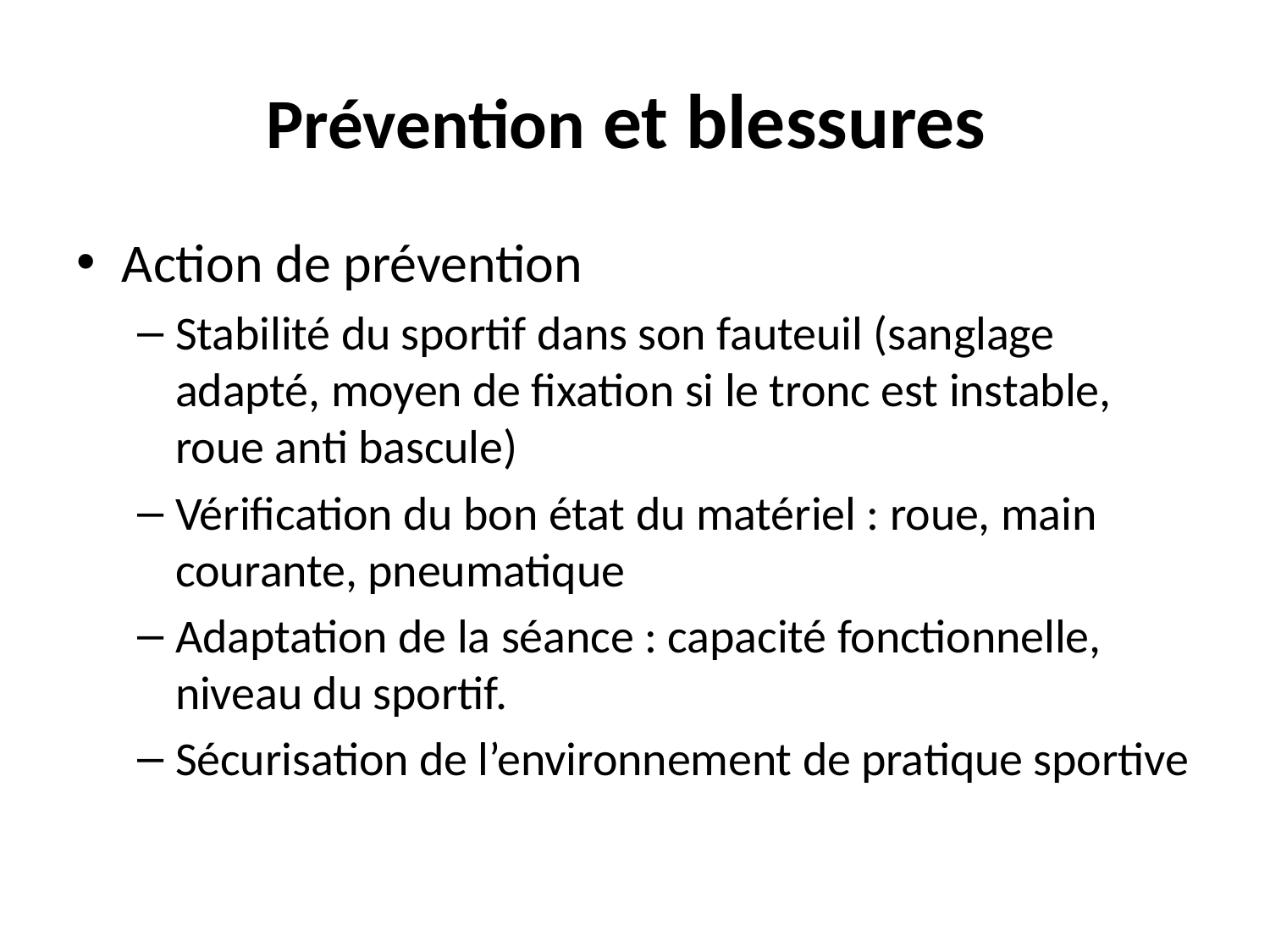

# Prévention et blessures
Action de prévention
Stabilité du sportif dans son fauteuil (sanglage adapté, moyen de fixation si le tronc est instable, roue anti bascule)
Vérification du bon état du matériel : roue, main courante, pneumatique
Adaptation de la séance : capacité fonctionnelle, niveau du sportif.
Sécurisation de l’environnement de pratique sportive